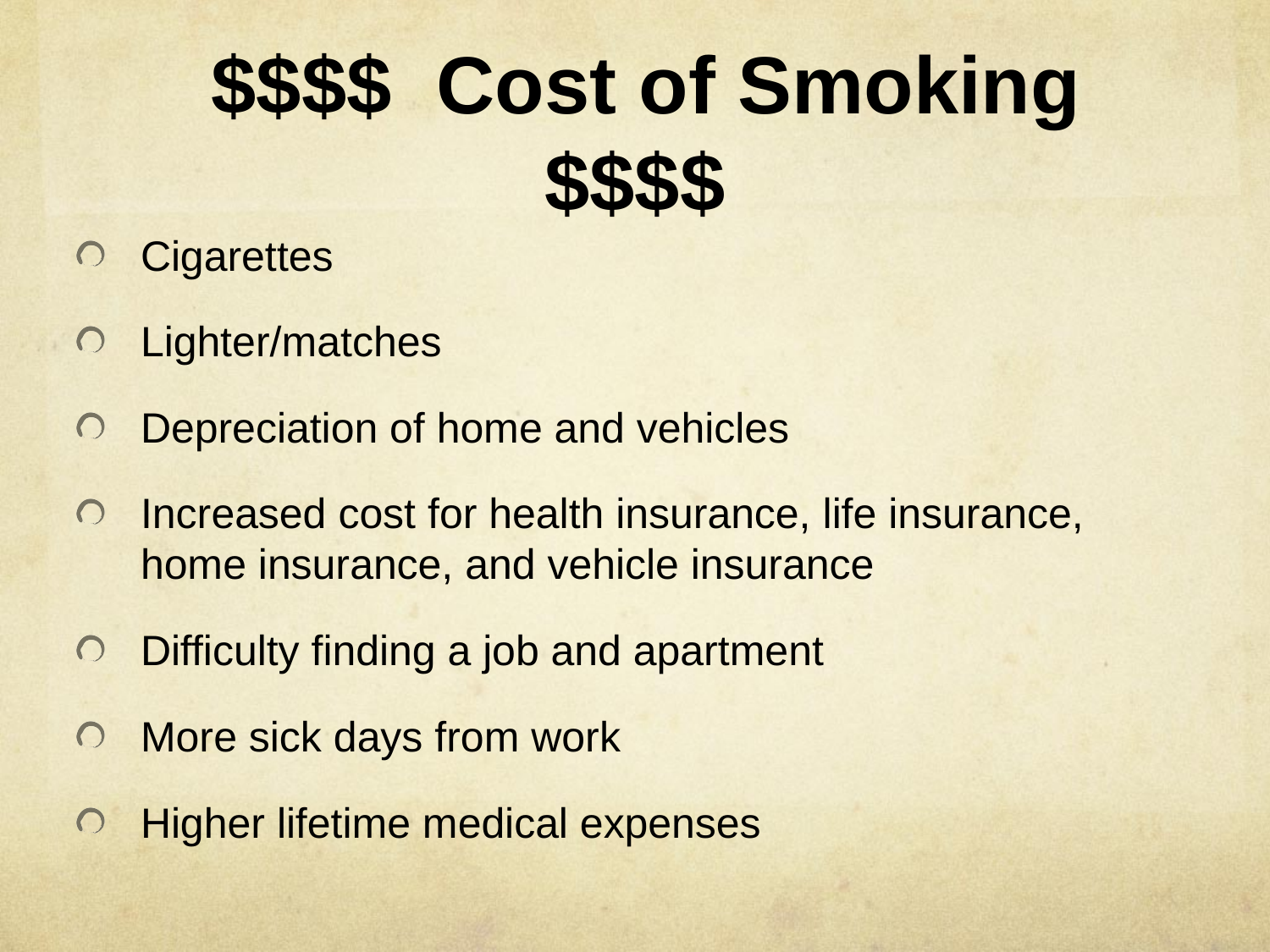

# $$$$  Cost of Smoking  $$$$
Cigarettes
Lighter/matches
Depreciation of home and vehicles
Increased cost for health insurance, life insurance, home insurance, and vehicle insurance
Difficulty finding a job and apartment
More sick days from work
Higher lifetime medical expenses